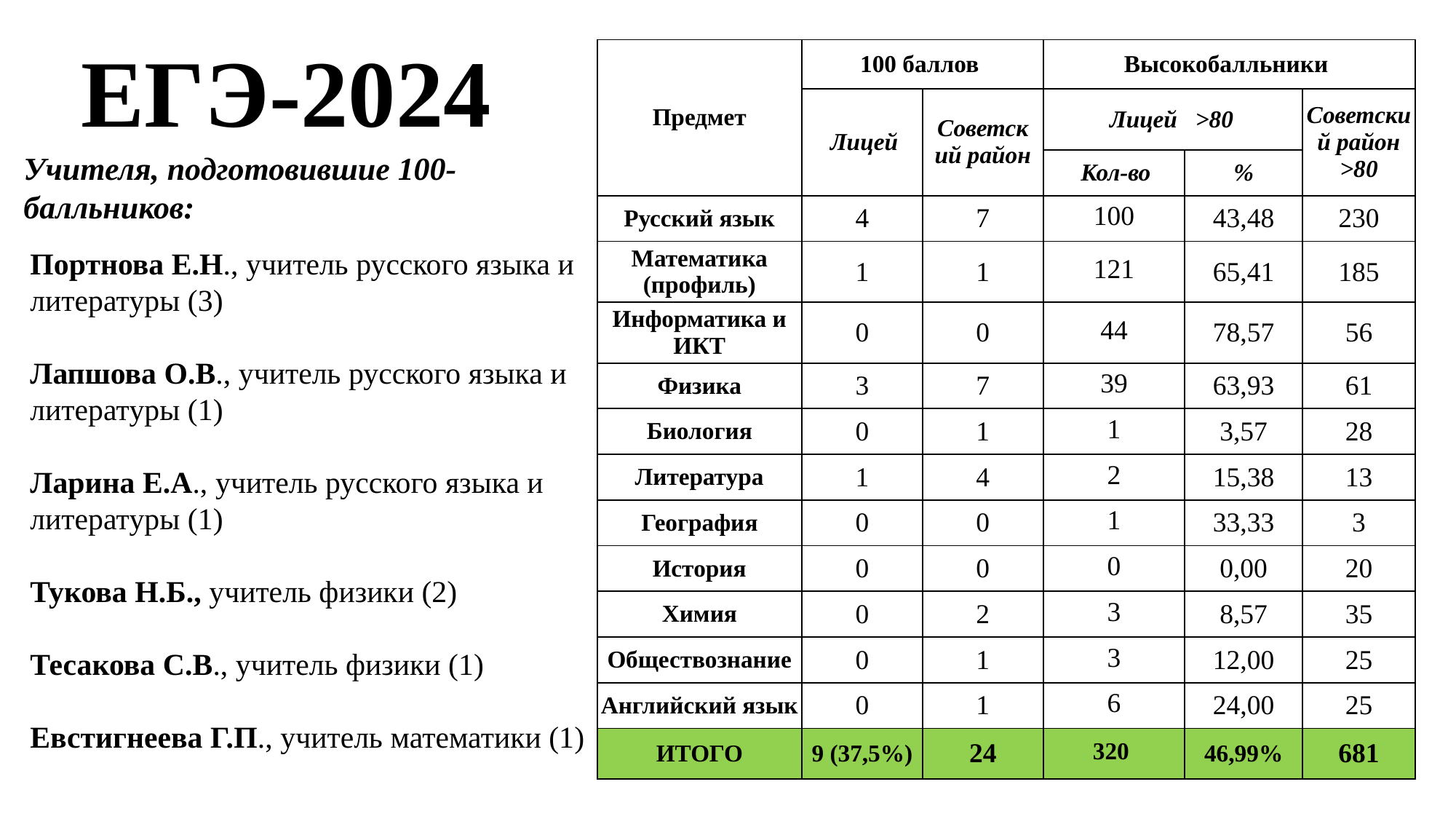

# ЕГЭ-2024
| Предмет | 100 баллов |  | Высокобалльники |  |  |
| --- | --- | --- | --- | --- | --- |
|  | Лицей | Советский район | Лицей >80 |  | Советский район >80 |
|  |  |  | Кол-во | % |  |
| Русский язык | 4 | 7 | 100 | 43,48 | 230 |
| Математика (профиль) | 1 | 1 | 121 | 65,41 | 185 |
| Информатика и ИКТ | 0 | 0 | 44 | 78,57 | 56 |
| Физика | 3 | 7 | 39 | 63,93 | 61 |
| Биология | 0 | 1 | 1 | 3,57 | 28 |
| Литература | 1 | 4 | 2 | 15,38 | 13 |
| География | 0 | 0 | 1 | 33,33 | 3 |
| История | 0 | 0 | 0 | 0,00 | 20 |
| Химия | 0 | 2 | 3 | 8,57 | 35 |
| Обществознание | 0 | 1 | 3 | 12,00 | 25 |
| Английский язык | 0 | 1 | 6 | 24,00 | 25 |
| ИТОГО | 9 (37,5%) | 24 | 320 | 46,99% | 681 |
Учителя, подготовившие 100-балльников:

Портнова Е.Н., учитель русского языка и литературы (3)

Лапшова О.В., учитель русского языка и литературы (1)

Ларина Е.А., учитель русского языка и литературы (1)

Тукова Н.Б., учитель физики (2)

Тесакова С.В., учитель физики (1)

Евстигнеева Г.П., учитель математики (1)